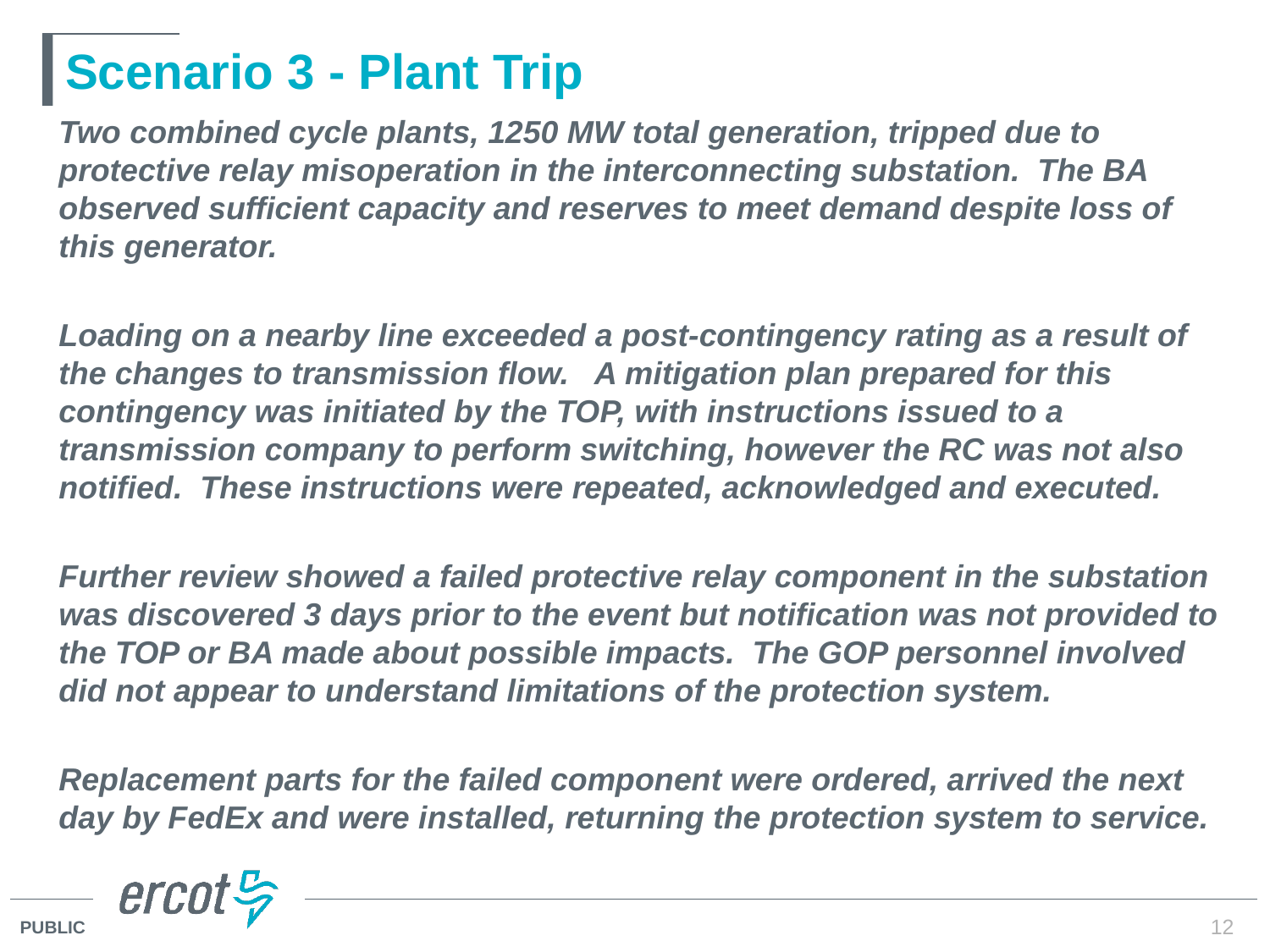

# Scenario 3 - Plant Trip
Two combined cycle plants, 1250 MW total generation, tripped due to protective relay misoperation in the interconnecting substation.  The BA observed sufficient capacity and reserves to meet demand despite loss of this generator.

Loading on a nearby line exceeded a post-contingency rating as a result of the changes to transmission flow.   A mitigation plan prepared for this contingency was initiated by the TOP, with instructions issued to a transmission company to perform switching, however the RC was not also notified.  These instructions were repeated, acknowledged and executed.

Further review showed a failed protective relay component in the substation was discovered 3 days prior to the event but notification was not provided to the TOP or BA made about possible impacts.  The GOP personnel involved did not appear to understand limitations of the protection system.

Replacement parts for the failed component were ordered, arrived the next day by FedEx and were installed, returning the protection system to service.

12